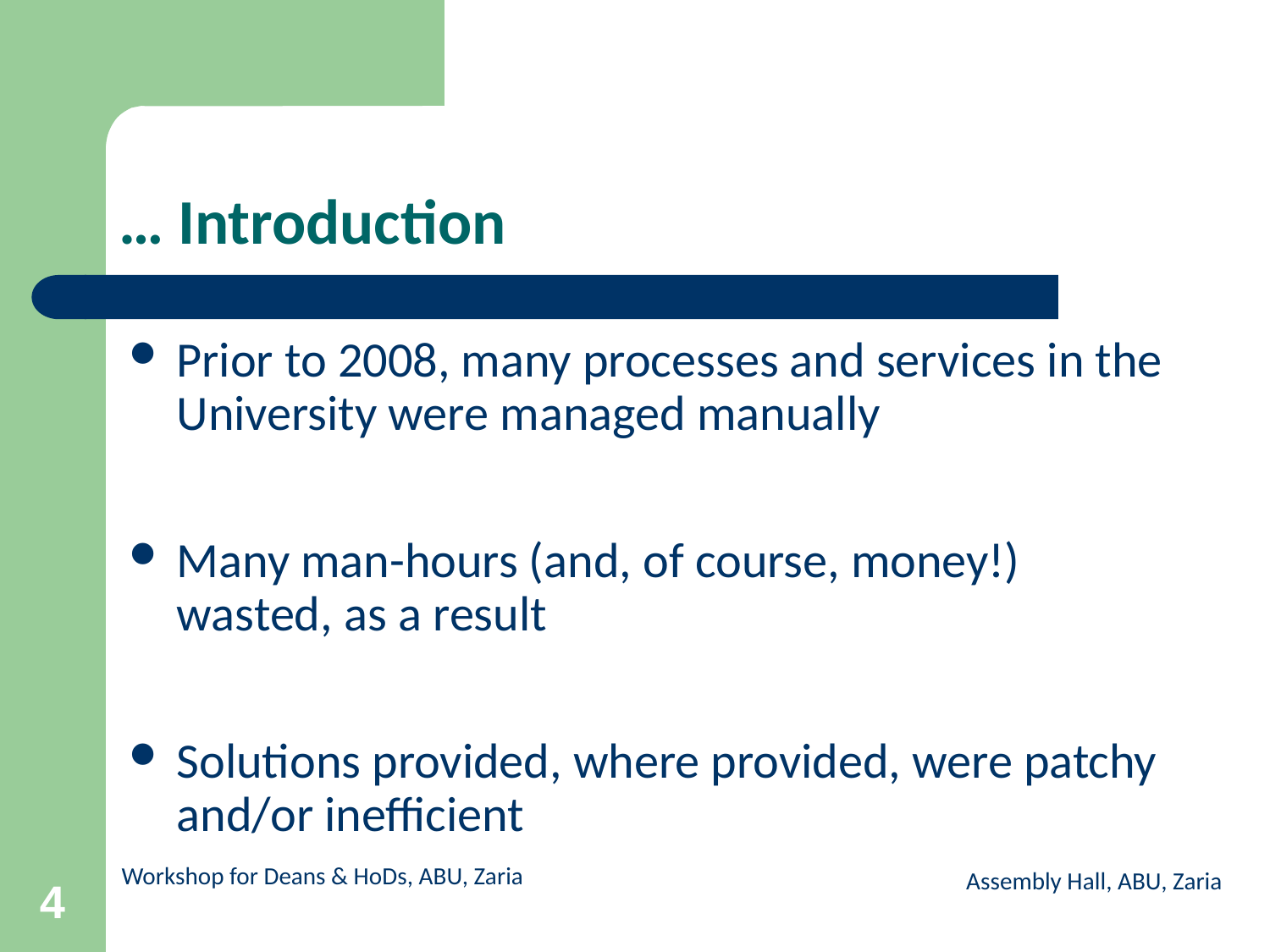

# … Introduction
Prior to 2008, many processes and services in the University were managed manually

Many man-hours (and, of course, money!) wasted, as a result

Solutions provided, where provided, were patchy and/or inefficient
Assembly Hall, ABU, Zaria
4
Workshop for Deans & HoDs, ABU, Zaria